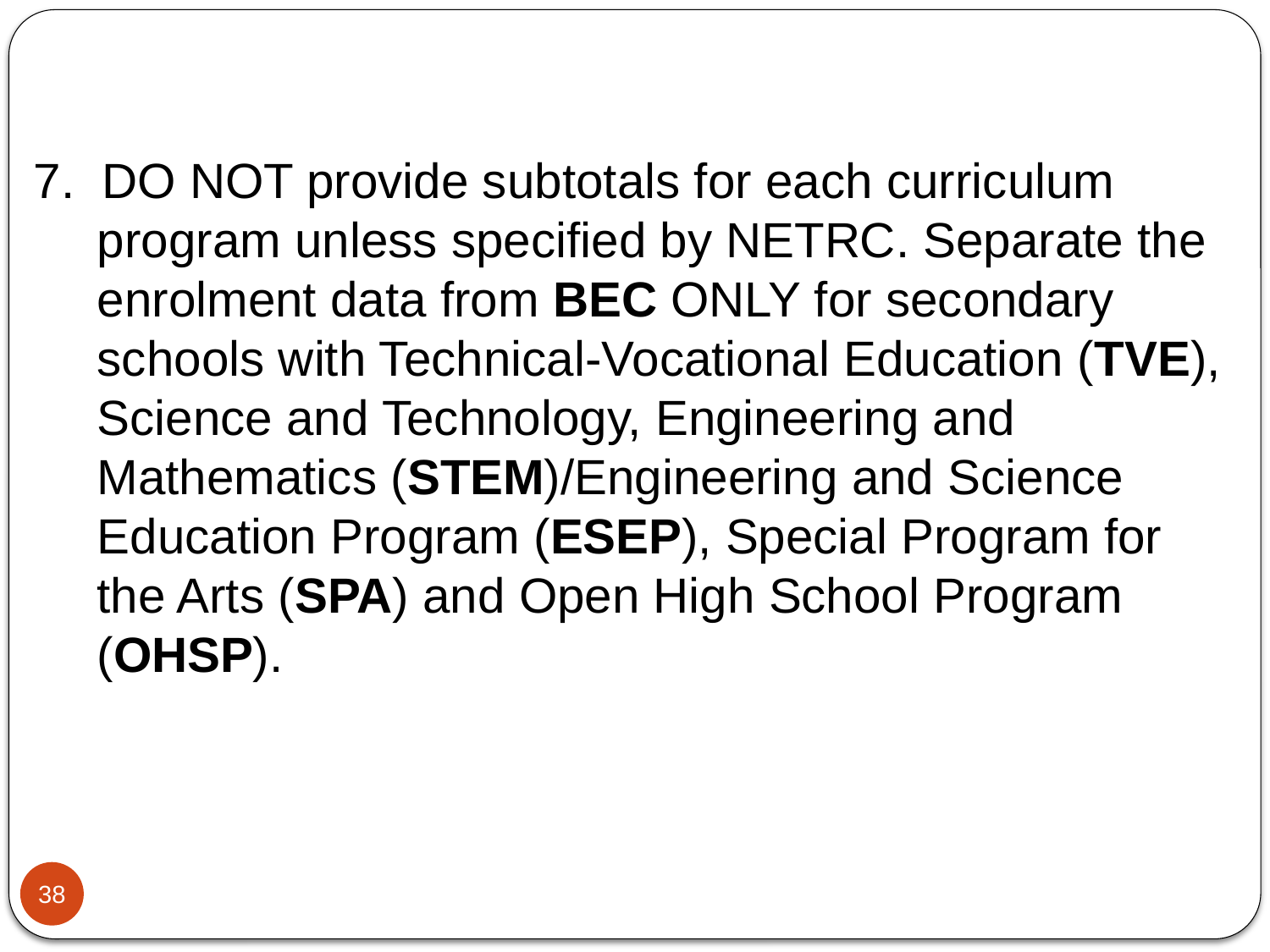

7.  DO NOT provide subtotals for each curriculum program unless specified by NETRC. Separate the enrolment data from BEC ONLY for secondary schools with Technical-Vocational Education (TVE), Science and Technology, Engineering and Mathematics (STEM)/Engineering and Science Education Program (ESEP), Special Program for the Arts (SPA) and Open High School Program (OHSP).
38